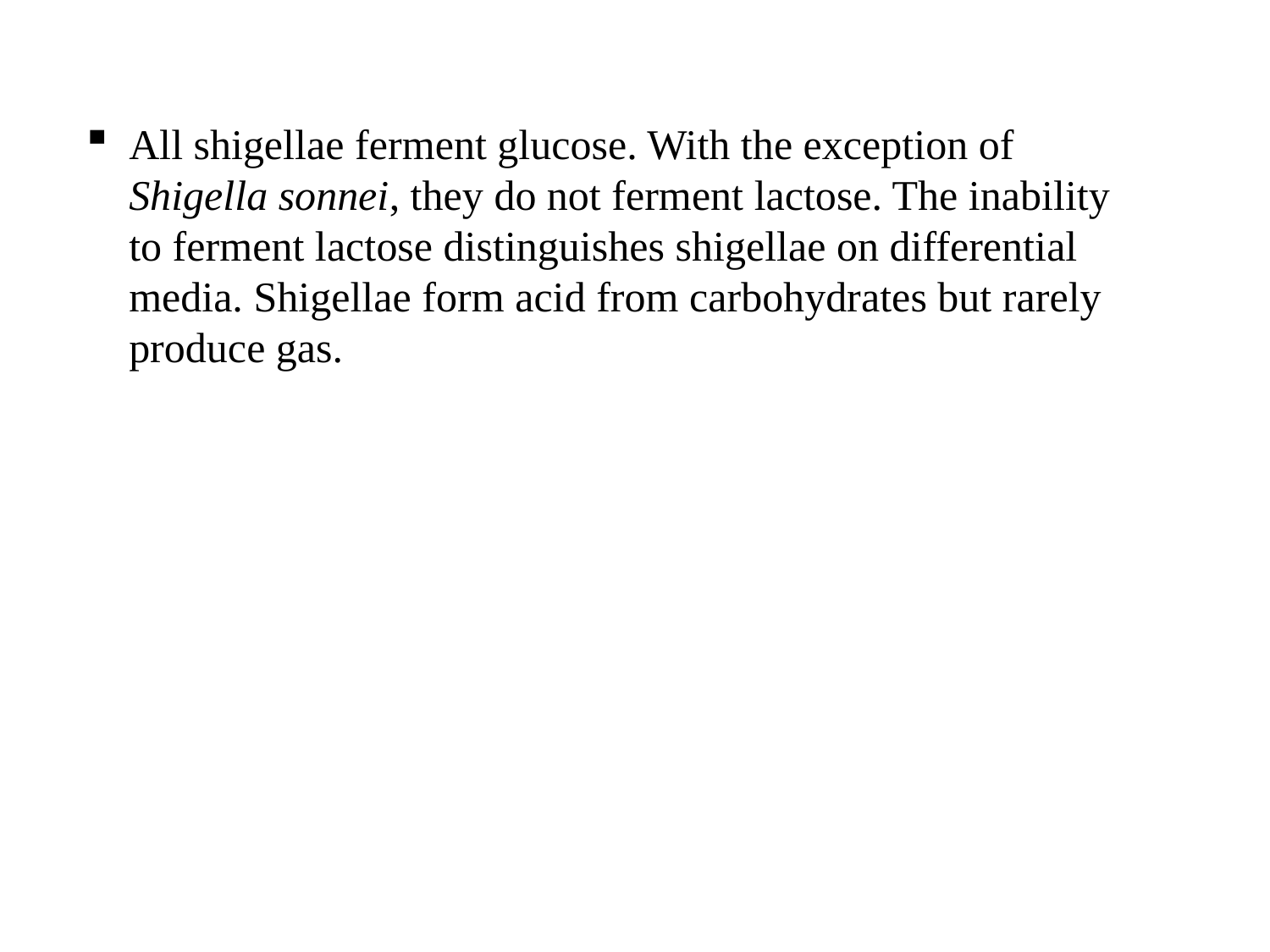

All shigellae ferment glucose. With the exception of Shigella sonnei, they do not ferment lactose. The inability to ferment lactose distinguishes shigellae on differential media. Shigellae form acid from carbohydrates but rarely produce gas.